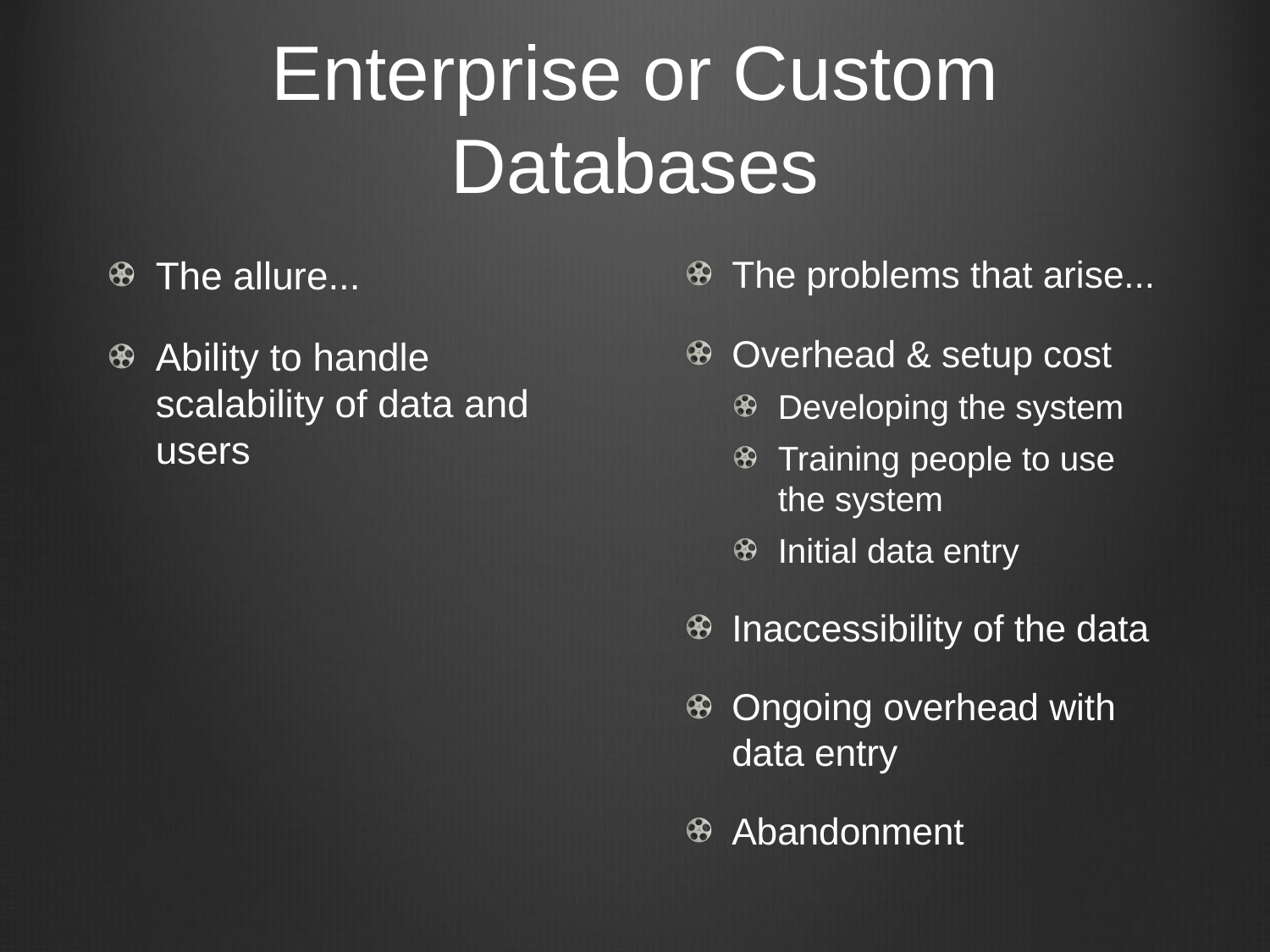

# Enterprise or Custom Databases
The allure...
Ability to handle scalability of data and users
The problems that arise...
Overhead & setup cost
Developing the system
Training people to use the system
Initial data entry
Inaccessibility of the data
Ongoing overhead with data entry
Abandonment